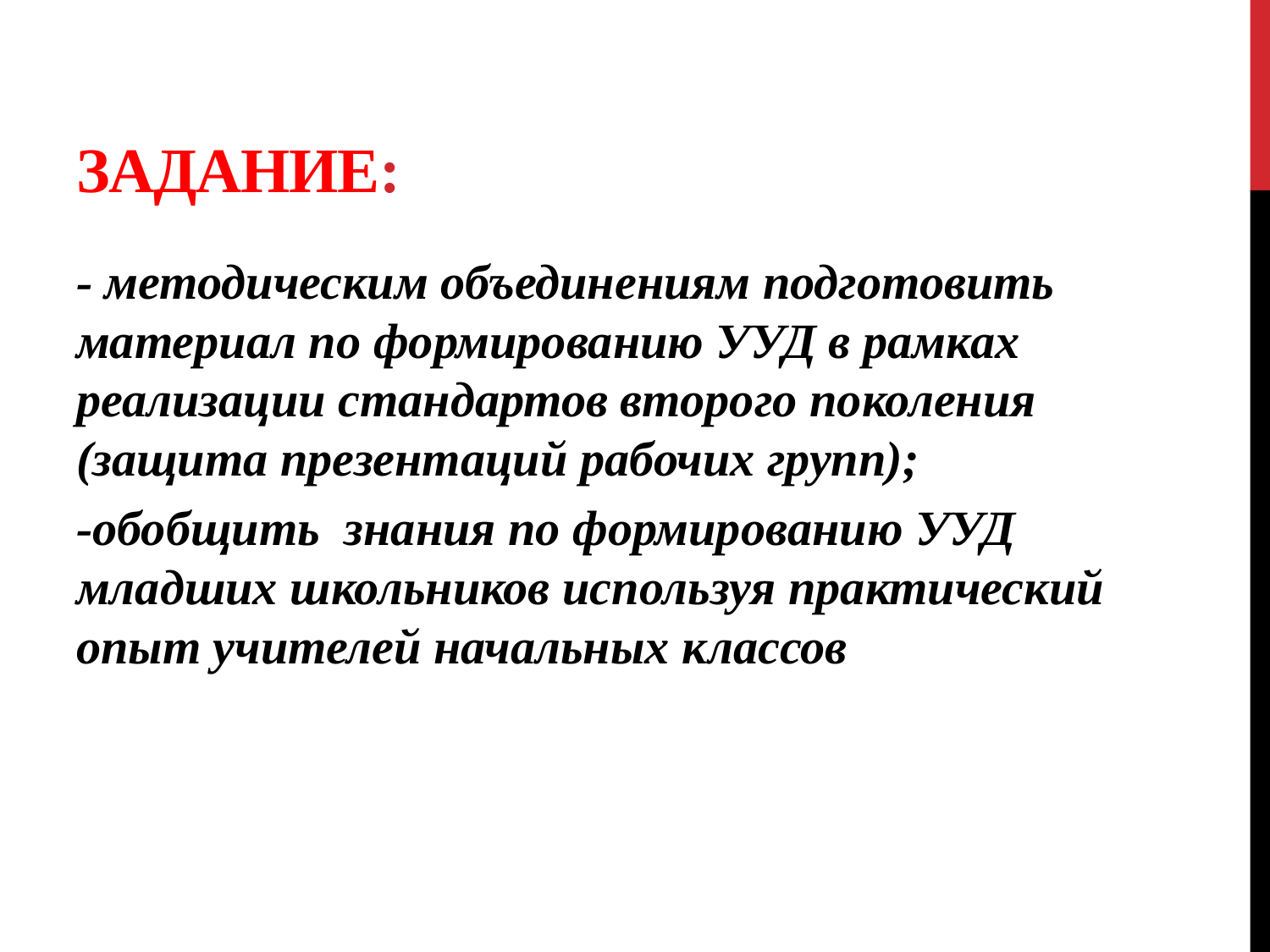

# ЗАДание:
- методическим объединениям подготовить  материал по формированию УУД в рамках реализации стандартов второго поколения (защита презентаций рабочих групп);
-обобщить  знания по формированию УУД младших школьников используя практический опыт учителей начальных классов